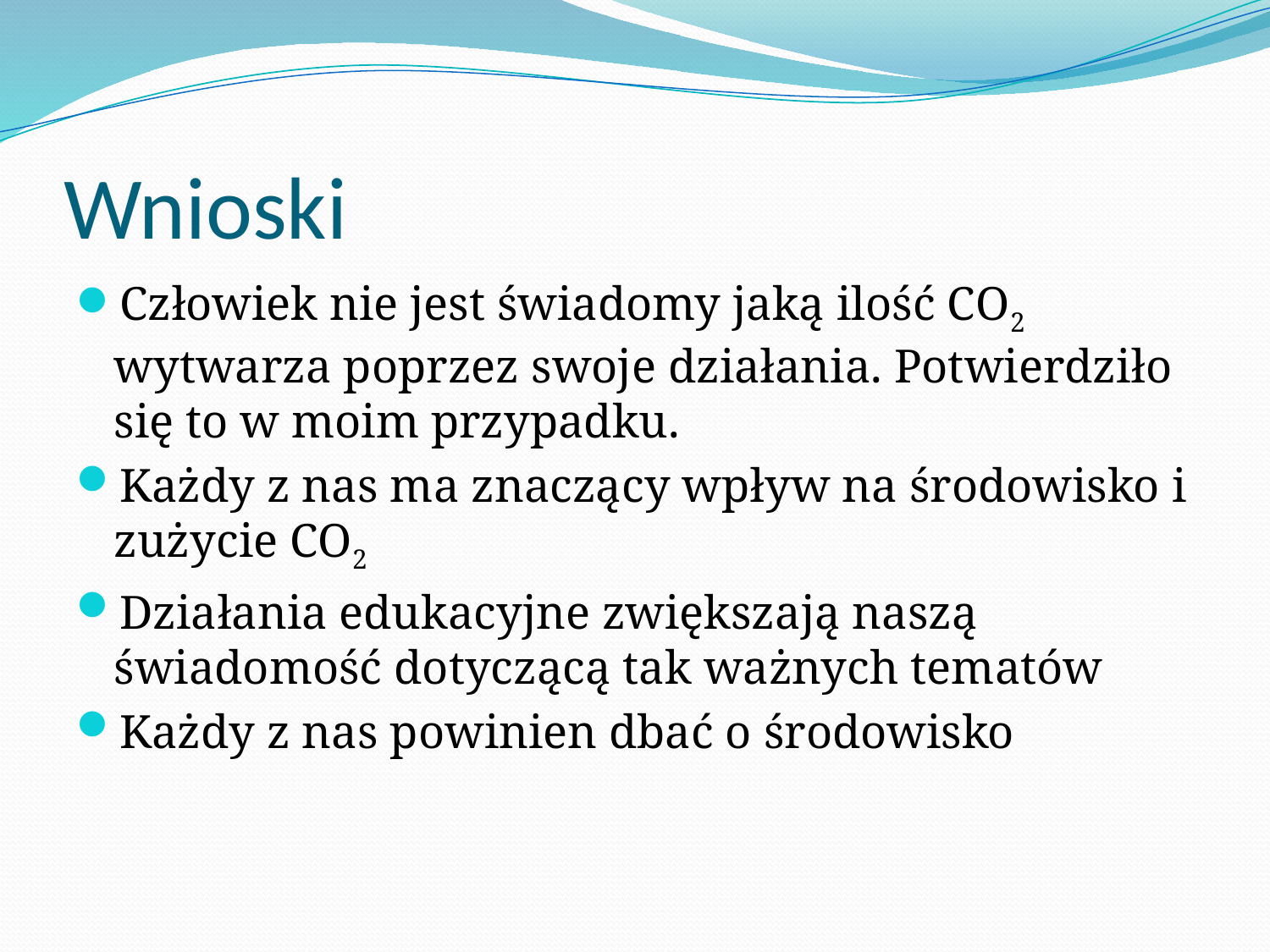

# Wnioski
Człowiek nie jest świadomy jaką ilość CO2 wytwarza poprzez swoje działania. Potwierdziło się to w moim przypadku.
Każdy z nas ma znaczący wpływ na środowisko i zużycie CO2
Działania edukacyjne zwiększają naszą świadomość dotyczącą tak ważnych tematów
Każdy z nas powinien dbać o środowisko